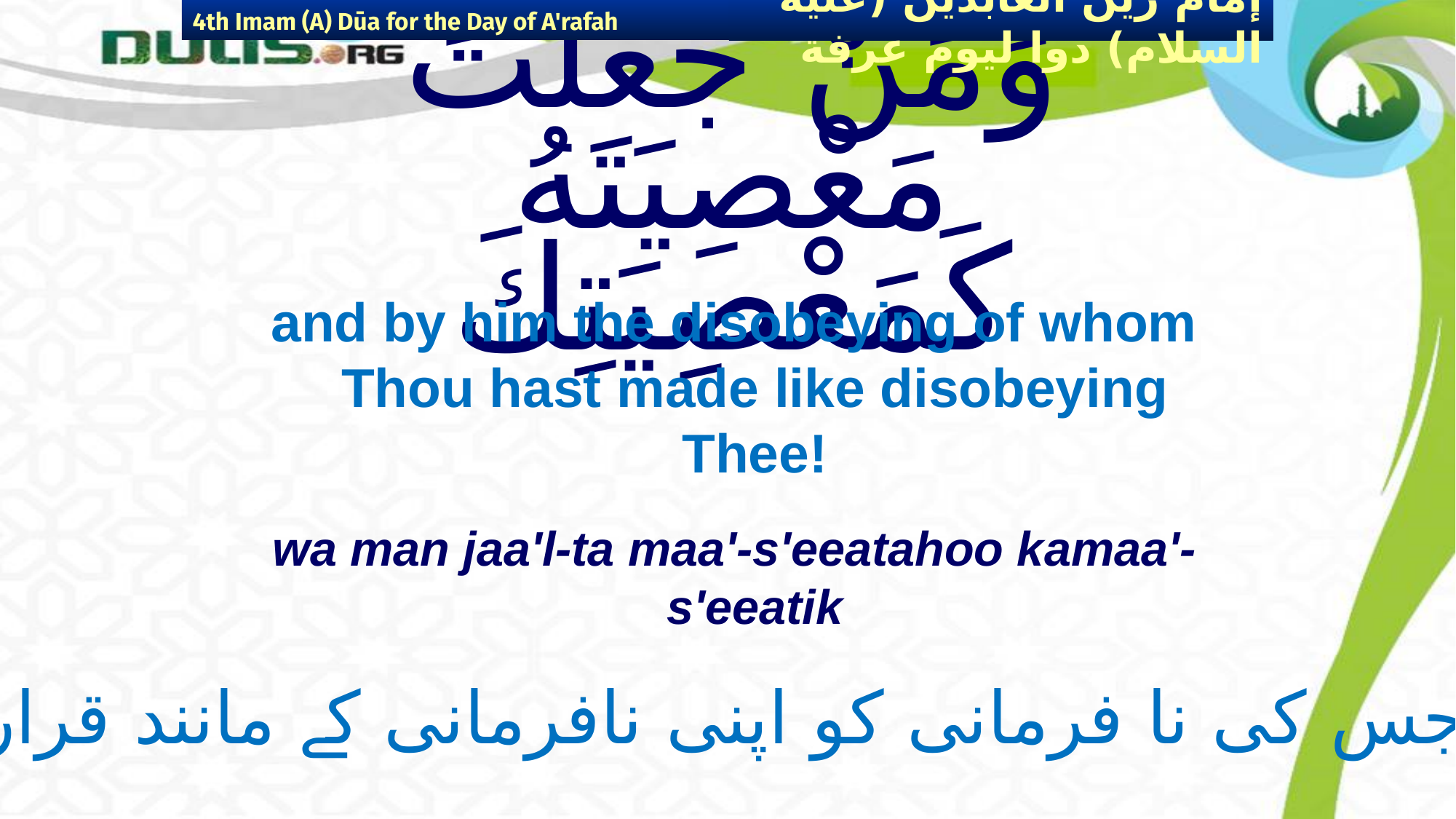

4th Imam (A) Dūa for the Day of A'rafah
إمام زين العابدين (عليه السلام) دوا ليوم عرفة
# وَمَنْ جَعَلْتَ مَعْصِيَتَهُ كَمَعْصِيَتِكَ
and by him the disobeying of whom Thou hast made like disobeying Thee!
wa man jaa'l-ta maa'-s'eeatahoo kamaa'-s'eeatik
اور جس کی نا فرمانی کو اپنی نافرمانی کے مانند قرار دیا